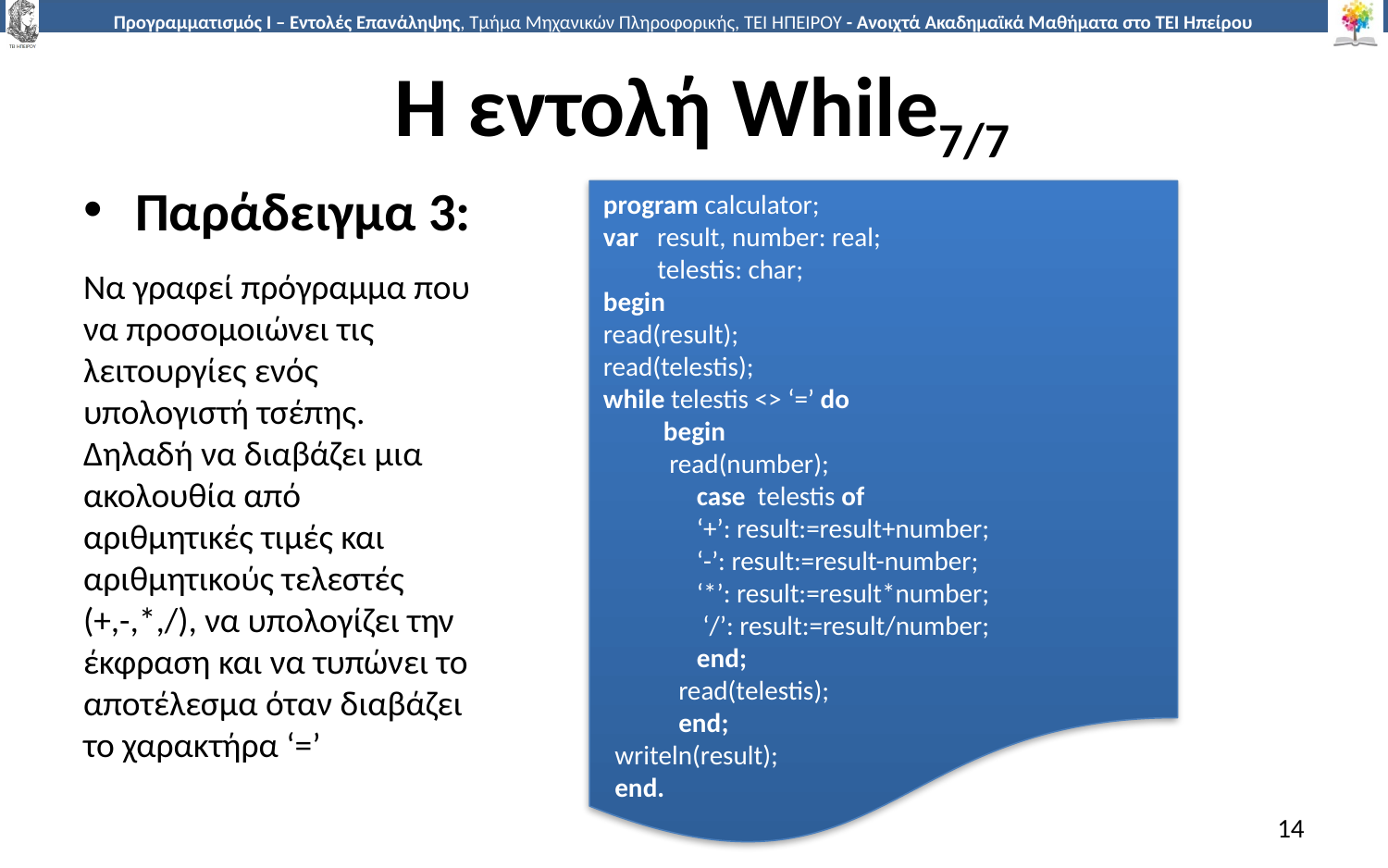

# Η εντολή While7/7
Παράδειγμα 3:
Να γραφεί πρόγραμμα που να προσομοιώνει τις λειτουργίες ενός υπολογιστή τσέπης. Δηλαδή να διαβάζει μια ακολουθία από αριθμητικές τιμές και αριθμητικούς τελεστές (+,-,*,/), να υπολογίζει την έκφραση και να τυπώνει το αποτέλεσμα όταν διαβάζει το χαρακτήρα ‘=’
program calculator;
var   result, number: real;
         telestis: char;
begin
read(result);
read(telestis);
while telestis <> ‘=’ do
          begin
           read(number);
    case  telestis of
    ‘+’: result:=result+number;
    ‘-’: result:=result-number;
    ‘*’: result:=result*number;
     ‘/’: result:=result/number;
    end;
 read(telestis);
 end;
writeln(result);
end.

14